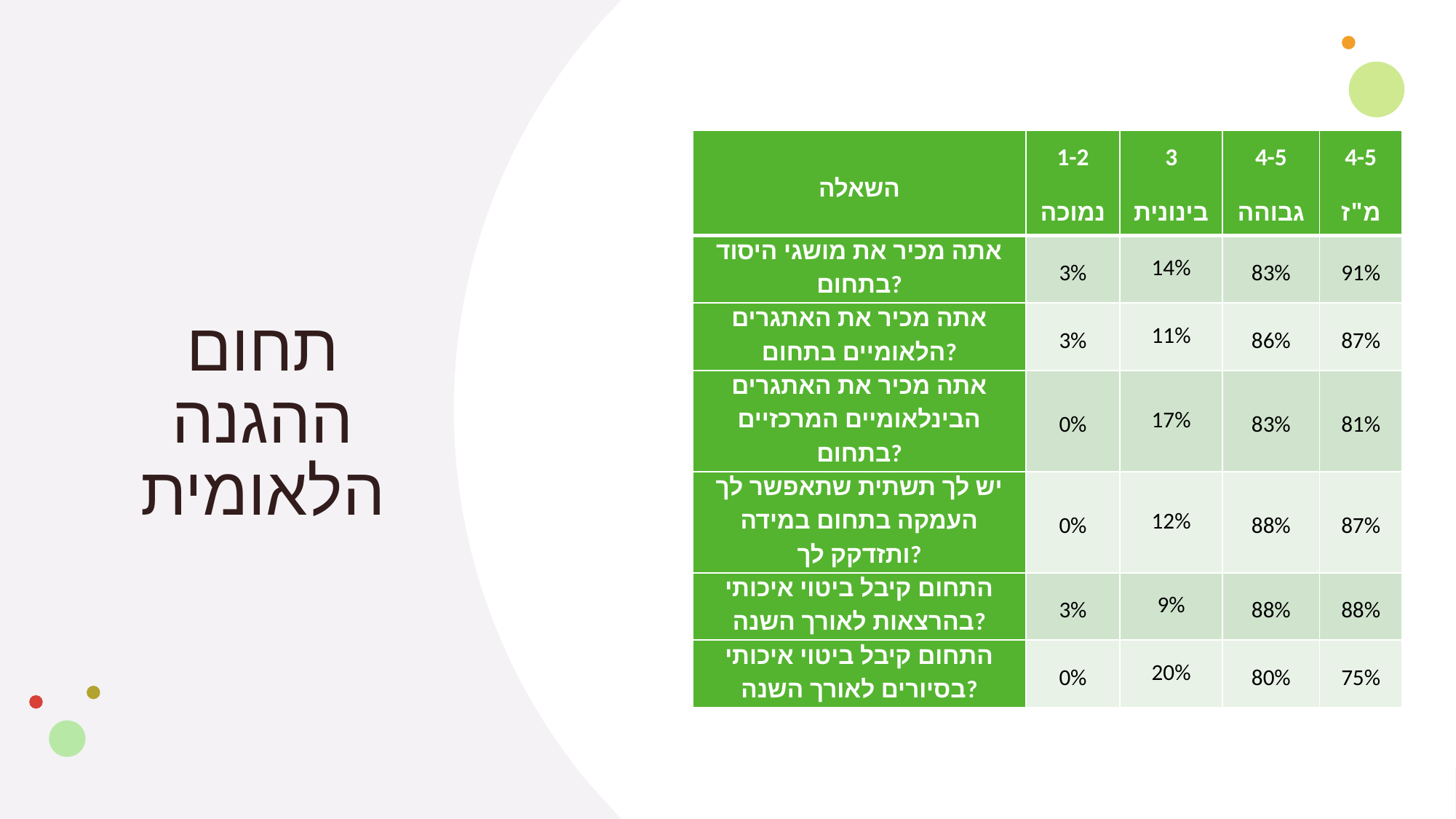

# תחום ההגנה הלאומית
| השאלה | 1-2 נמוכה | 3 בינונית | 4-5 גבוהה | 4-5 מ"ז |
| --- | --- | --- | --- | --- |
| אתה מכיר את מושגי היסוד בתחום? | 3% | 14% | 83% | 91% |
| אתה מכיר את האתגרים הלאומיים בתחום? | 3% | 11% | 86% | 87% |
| אתה מכיר את האתגרים הבינלאומיים המרכזיים בתחום? | 0% | 17% | 83% | 81% |
| יש לך תשתית שתאפשר לך העמקה בתחום במידה ותזדקק לך? | 0% | 12% | 88% | 87% |
| התחום קיבל ביטוי איכותי בהרצאות לאורך השנה? | 3% | 9% | 88% | 88% |
| התחום קיבל ביטוי איכותי בסיורים לאורך השנה? | 0% | 20% | 80% | 75% |
18